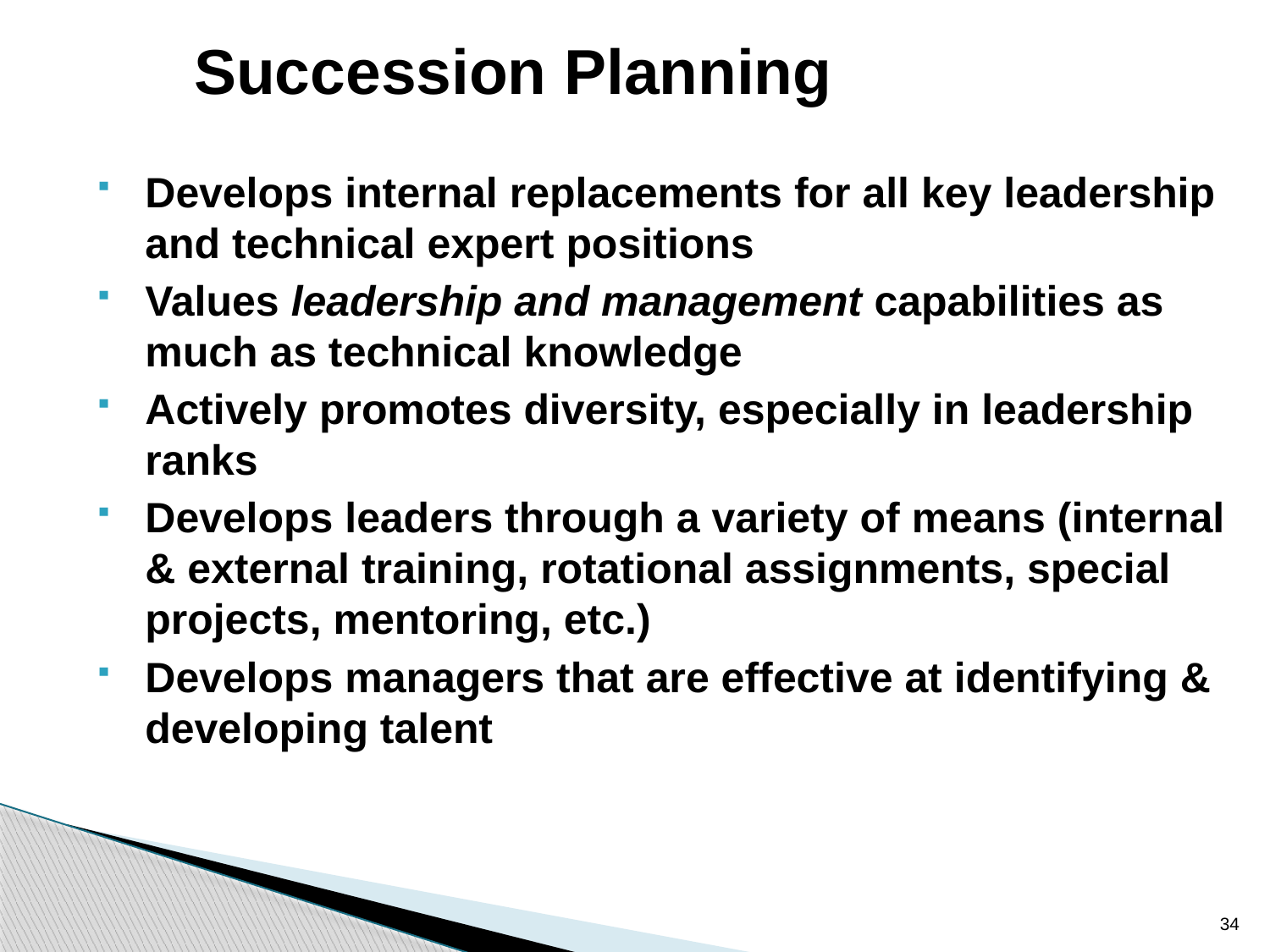

Succession Planning
Develops internal replacements for all key leadership and technical expert positions
Values leadership and management capabilities as much as technical knowledge
Actively promotes diversity, especially in leadership ranks
Develops leaders through a variety of means (internal & external training, rotational assignments, special projects, mentoring, etc.)
Develops managers that are effective at identifying & developing talent
34